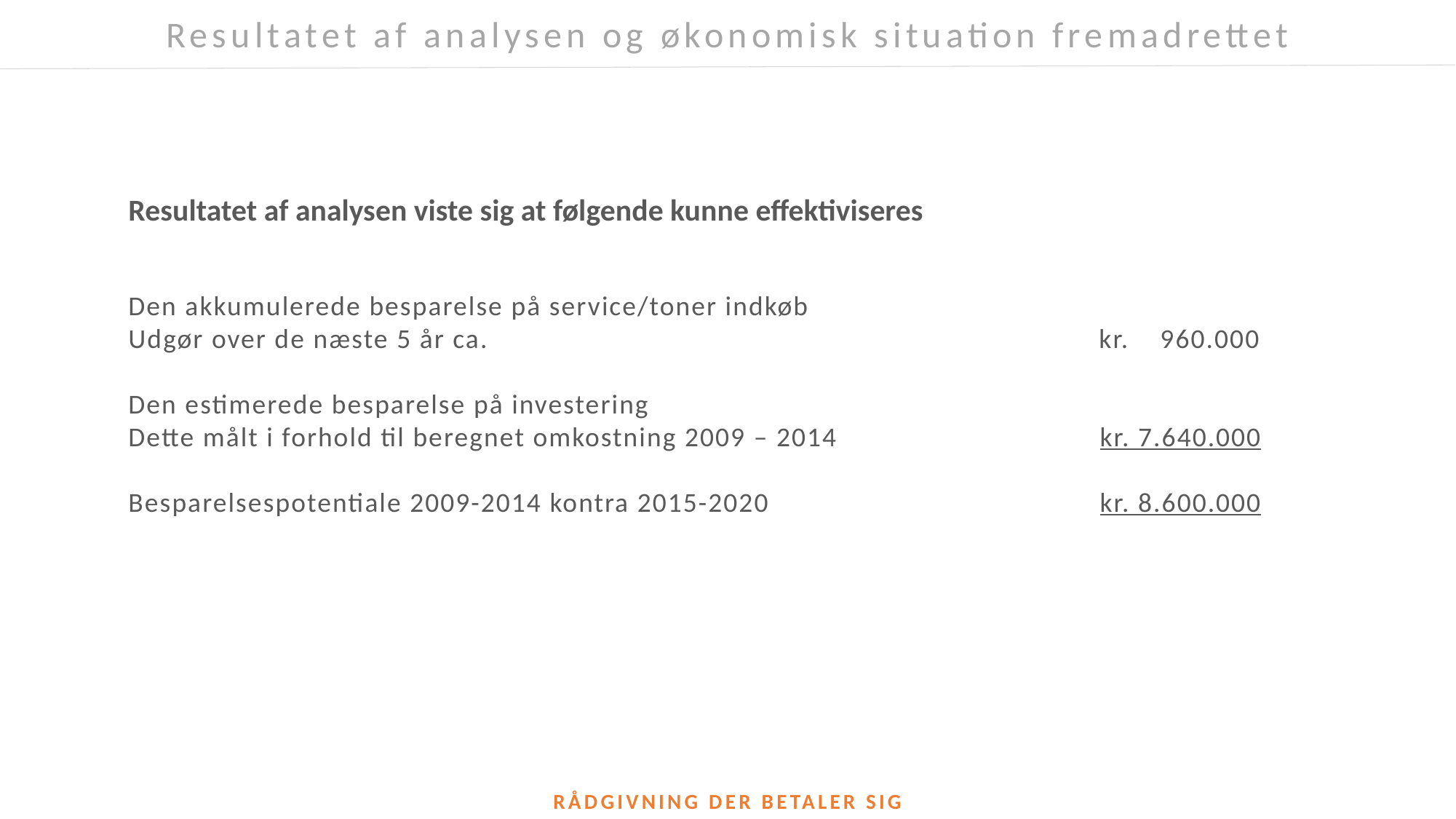

Resultatet af analysen og økonomisk situation fremadrettet
Resultatet af analysen viste sig at følgende kunne effektiviseres
Den akkumulerede besparelse på service/toner indkøb
Udgør over de næste 5 år ca. 				                           kr.    960.000

Den estimerede besparelse på investering
Dette målt i forhold til beregnet omkostning 2009 – 2014  	                           kr. 7.640.000

Besparelsespotentiale 2009-2014 kontra 2015-2020		                           kr. 8.600.000
RÅDGIVNING DER BETALER SIG